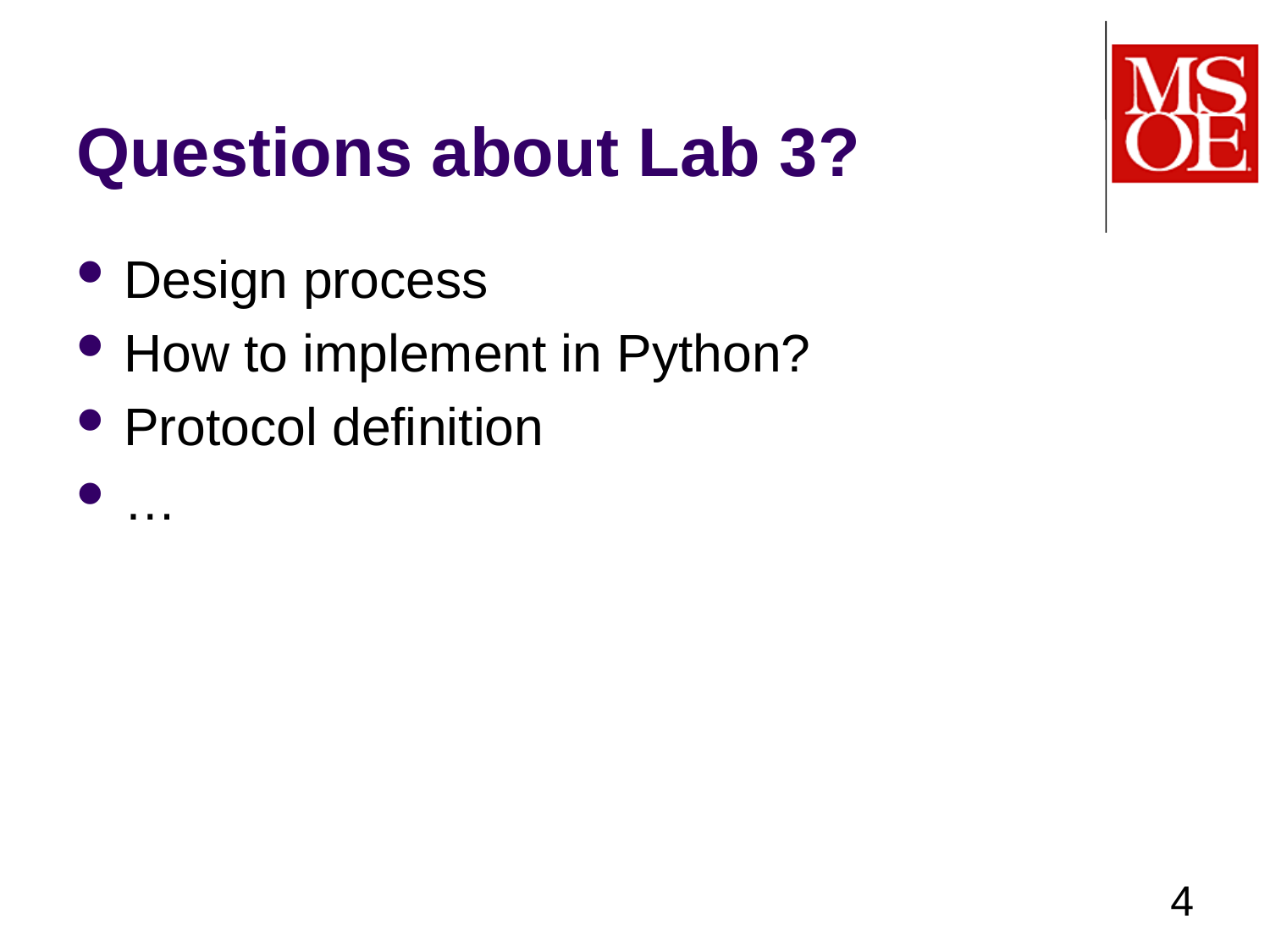

# Questions about Lab 3?
Design process
How to implement in Python?
Protocol definition
…
4